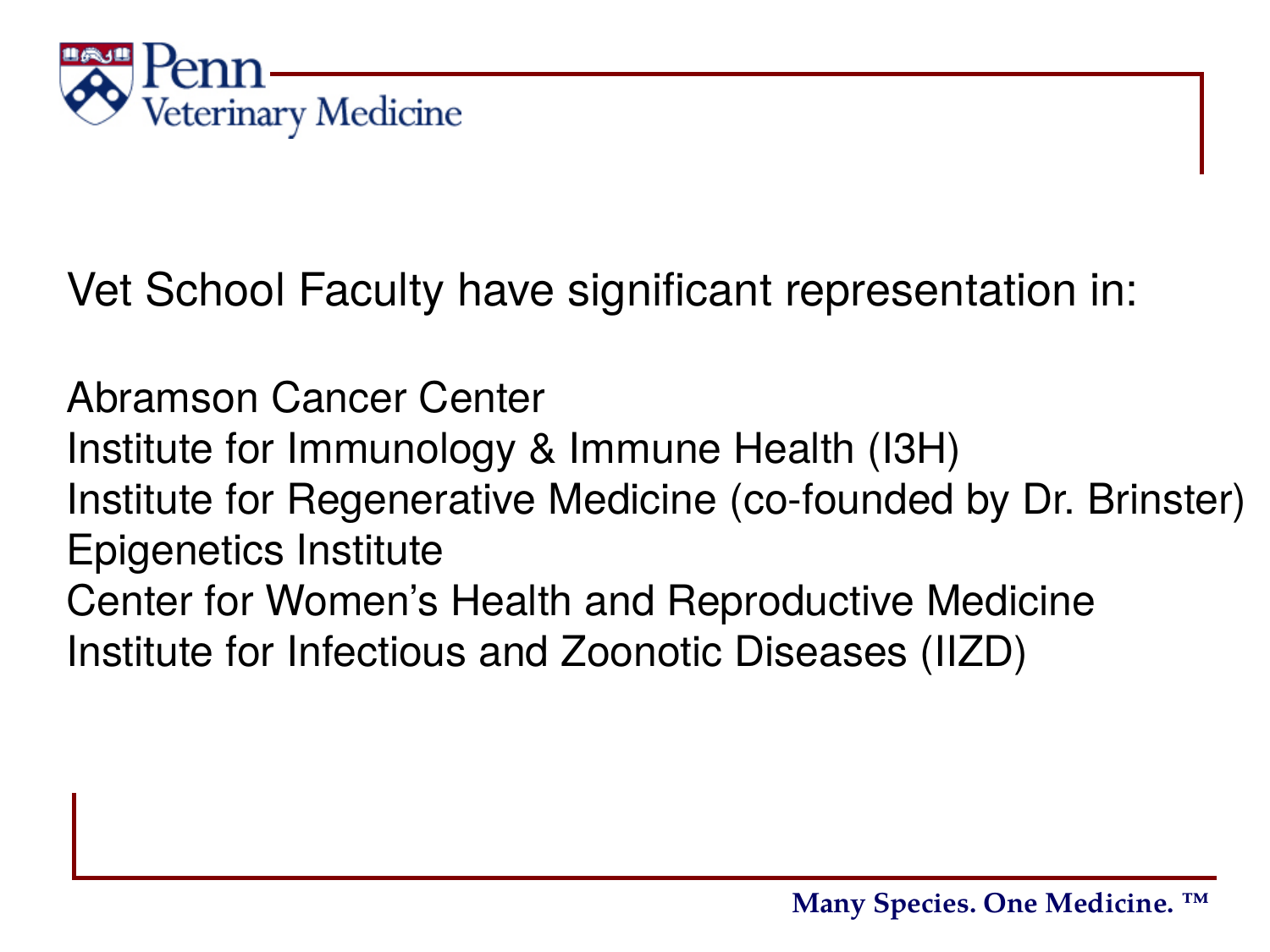

Vet School Faculty have significant representation in:

Abramson Cancer Center
Institute for Immunology & Immune Health (I3H)
Institute for Regenerative Medicine (co-founded by Dr. Brinster)
Epigenetics Institute
Center for Women’s Health and Reproductive Medicine
Institute for Infectious and Zoonotic Diseases (IIZD)